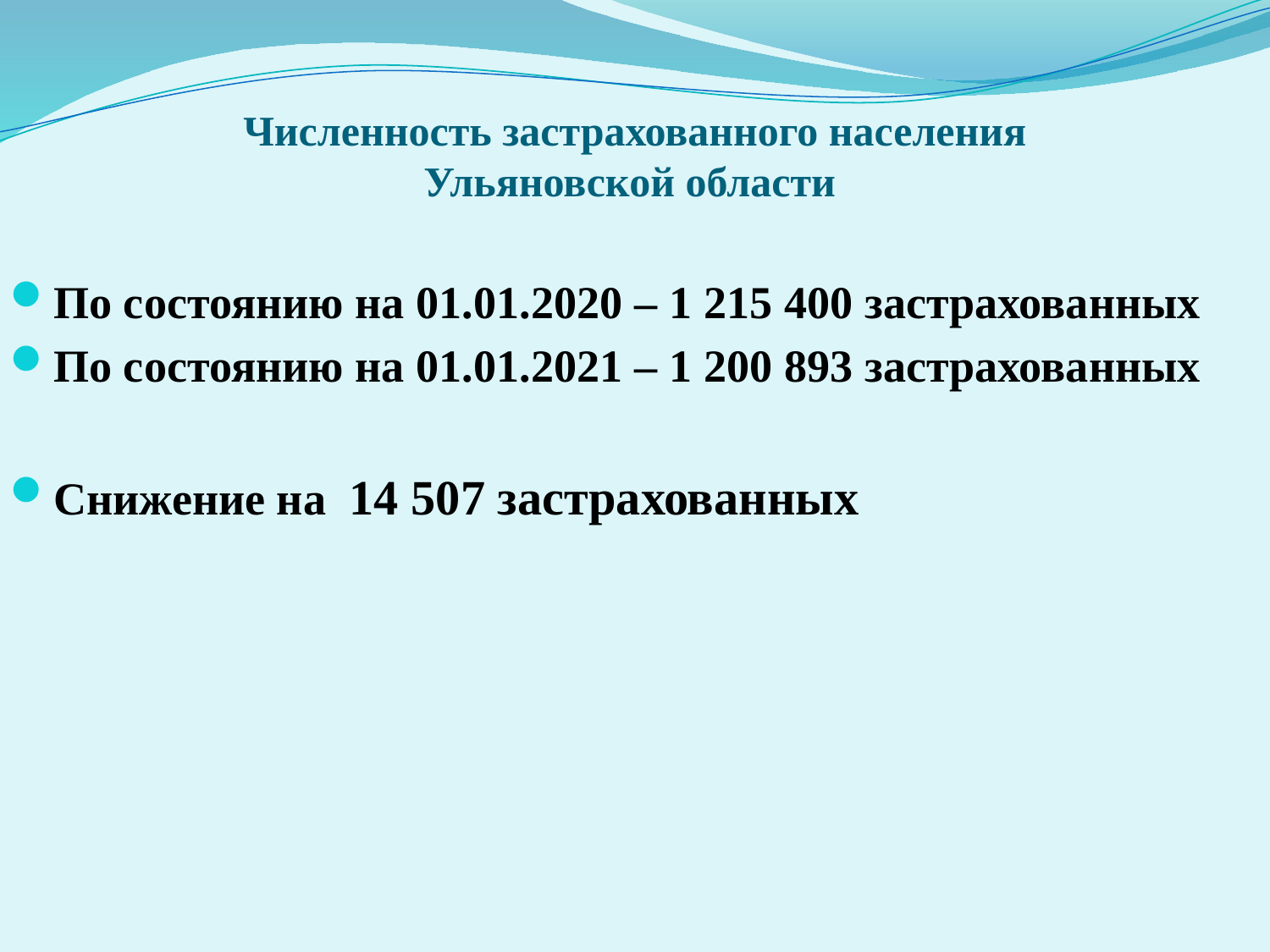

# Численность застрахованного населения Ульяновской области
По состоянию на 01.01.2020 – 1 215 400 застрахованных
По состоянию на 01.01.2021 – 1 200 893 застрахованных

Снижение на  14 507 застрахованных